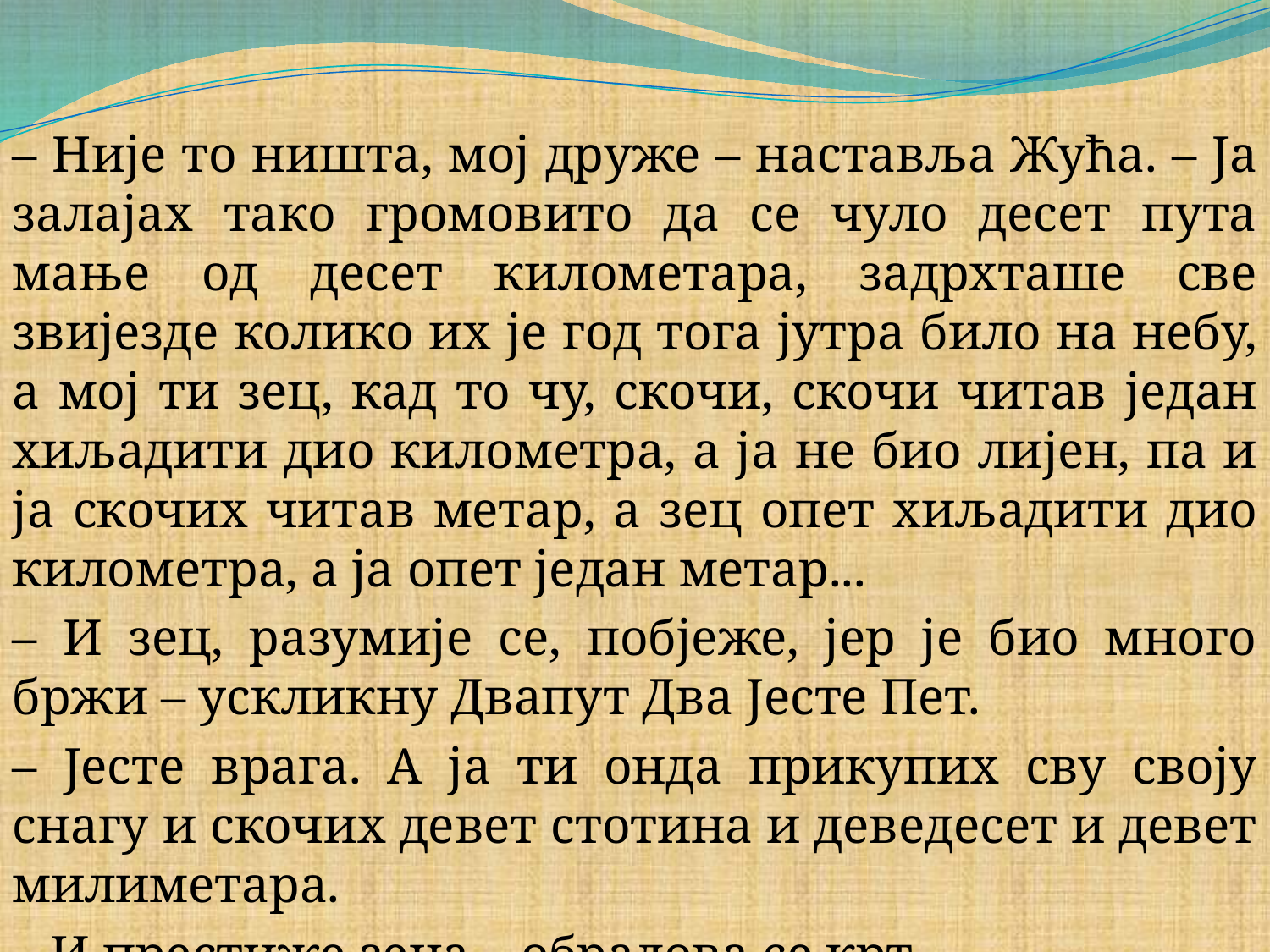

#
– Није то ништа, мој друже – наставља Жућа. – Ја залајах тако громовито да се чуло десет пута мање од десет километара, задрхташе све звијезде колико их је год тога јутра било на небу, а мој ти зец, кад то чу, скочи, скочи читав један хиљадити дио километра, а ја не био лијен, па и ја скочих читав метар, а зец опет хиљадити дио километра, а ја опет један метар...
– И зец, разумије се, побјеже, јер је био много бржи – ускликну Двапут Два Јесте Пет.
– Јесте врага. А ја ти онда прикупих сву своју снагу и скочих девет стотина и деведесет и девет милиметара.
– И престиже зеца – обрадова се крт.